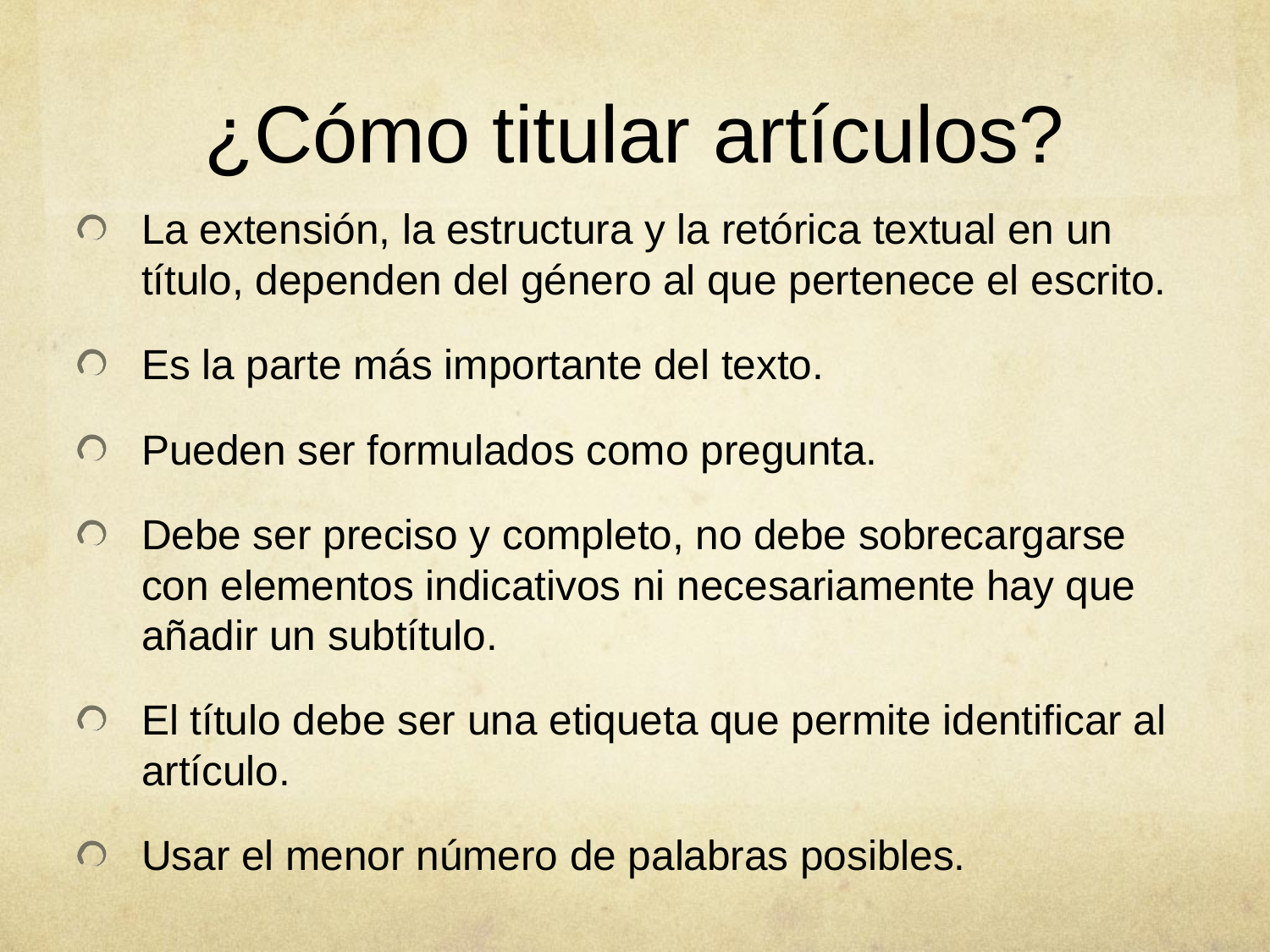

# ¿Cómo titular artículos?
La extensión, la estructura y la retórica textual en un título, dependen del género al que pertenece el escrito.
Es la parte más importante del texto.
Pueden ser formulados como pregunta.
Debe ser preciso y completo, no debe sobrecargarse con elementos indicativos ni necesariamente hay que añadir un subtítulo.
El título debe ser una etiqueta que permite identificar al artículo.
Usar el menor número de palabras posibles.